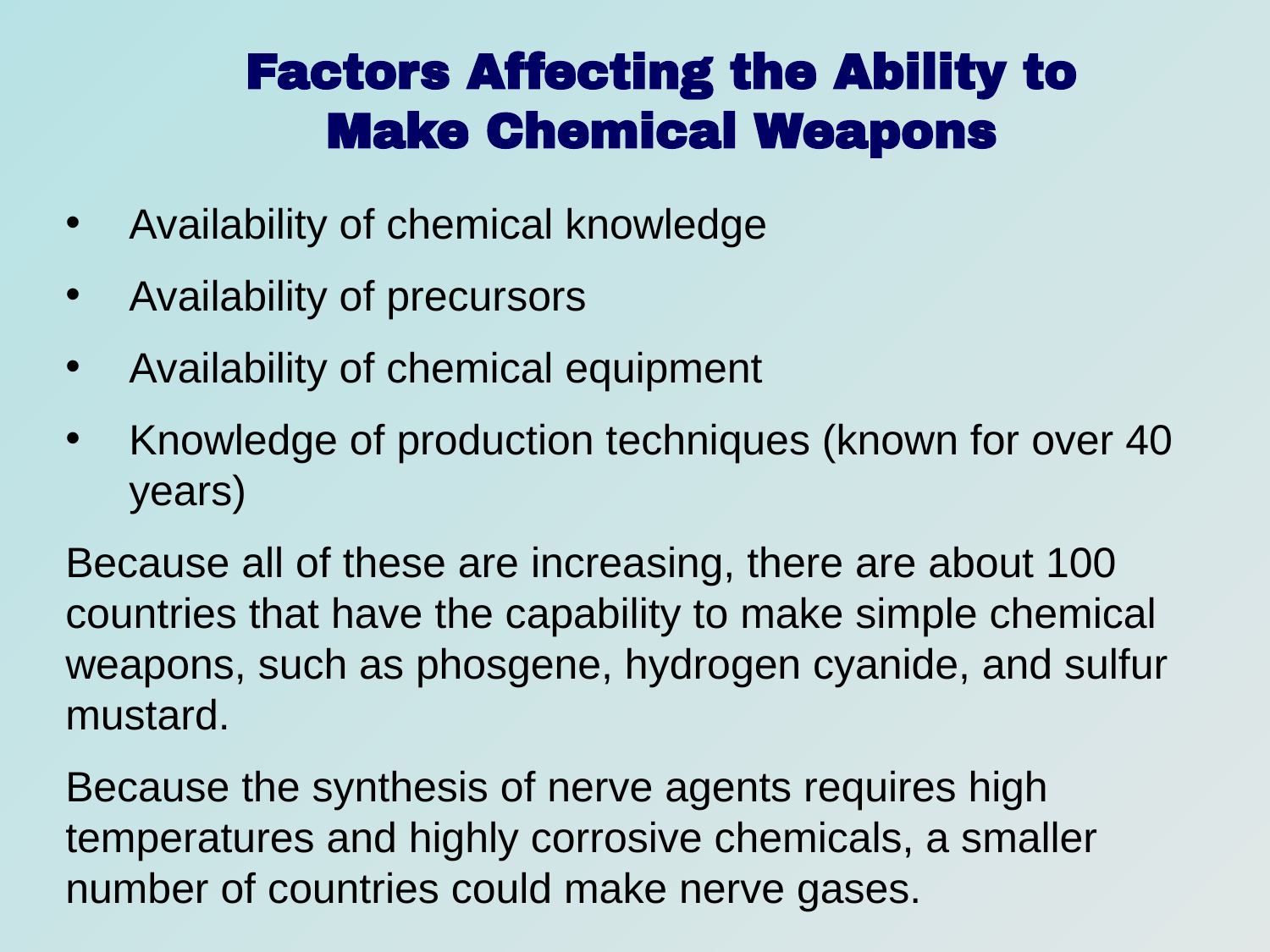

Factors Affecting the Ability to Make Chemical Weapons
Availability of chemical knowledge
Availability of precursors
Availability of chemical equipment
Knowledge of production techniques (known for over 40 years)
Because all of these are increasing, there are about 100 countries that have the capability to make simple chemical weapons, such as phosgene, hydrogen cyanide, and sulfur mustard.
Because the synthesis of nerve agents requires high temperatures and highly corrosive chemicals, a smaller number of countries could make nerve gases.